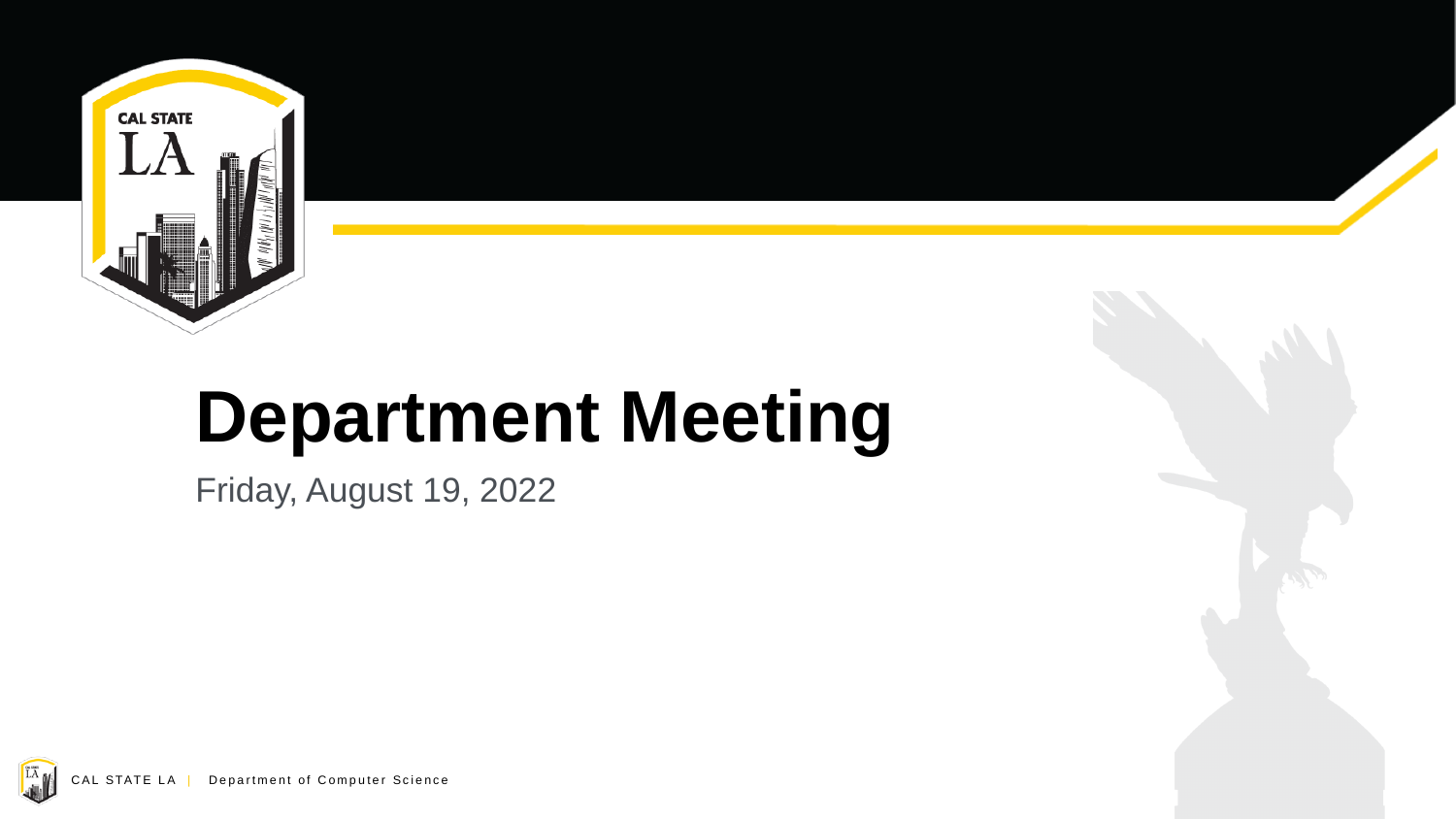

# Department Meeting
Friday, August 19, 2022